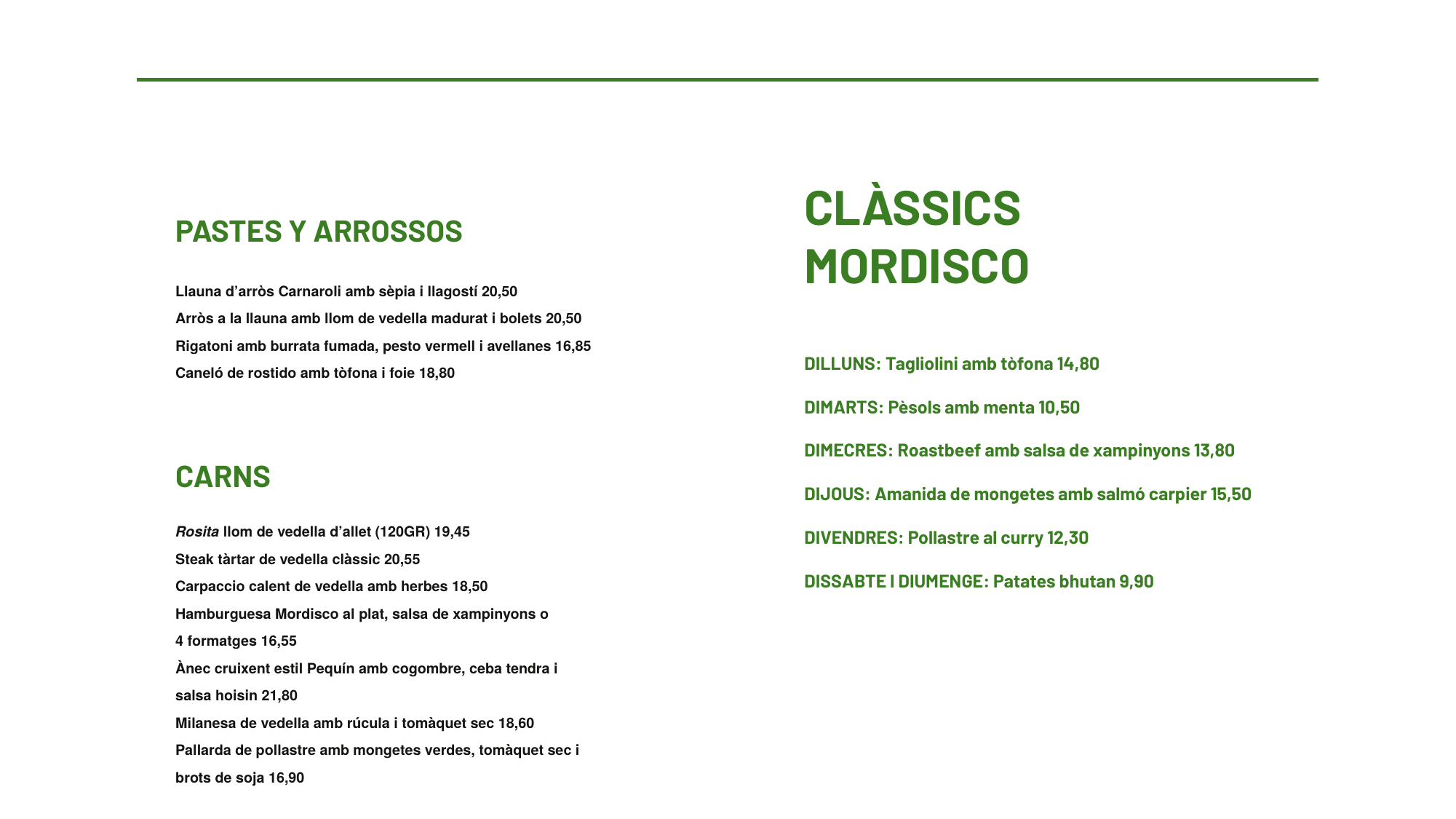

CLÀSSICS
MORDISCO

DILLUNS: Tagliolini amb tòfona 14,80

DIMARTS: Pèsols amb menta 10,50

DIMECRES: Roastbeef amb salsa de xampinyons 13,80

DIJOUS: Amanida de mongetes amb salmó carpier 15,50

DIVENDRES: Pollastre al curry 12,30

DISSABTE I DIUMENGE: Patates bhutan 9,90

PASTES Y ARROSSOS
Llauna d’arròs Carnaroli amb sèpia i llagostí 20,50
Arròs a la llauna amb llom de vedella madurat i bolets 20,50
Rigatoni amb burrata fumada, pesto vermell i avellanes 16,85
Caneló de rostido amb tòfona i foie 18,80

CARNS
Rosita llom de vedella d’allet (120GR) 19,45
Steak tàrtar de vedella clàssic 20,55
Carpaccio calent de vedella amb herbes 18,50
Hamburguesa Mordisco al plat, salsa de xampinyons o
4 formatges 16,55
Ànec cruixent estil Pequín amb cogombre, ceba tendra i
salsa hoisin 21,80
Milanesa de vedella amb rúcula i tomàquet sec 18,60
Pallarda de pollastre amb mongetes verdes, tomàquet sec i
brots de soja 16,90